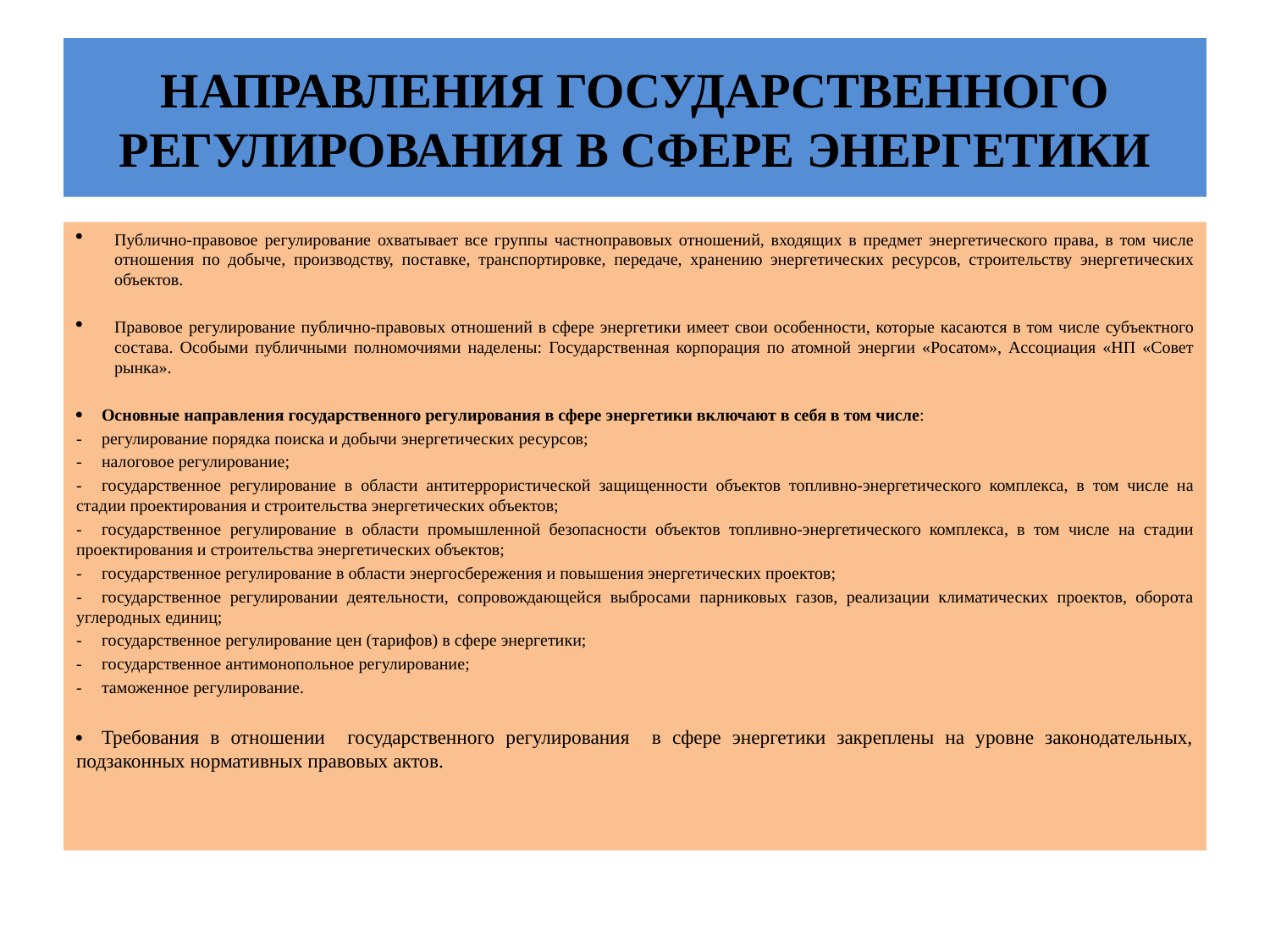

# НАПРАВЛЕНИЯ ГОСУДАРСТВЕННОГО РЕГУЛИРОВАНИЯ В СФЕРЕ ЭНЕРГЕТИКИ
Публично-правовое регулирование охватывает все группы частноправовых отношений, входящих в предмет энергетического права, в том числе отношения по добыче, производству, поставке, транспортировке, передаче, хранению энергетических ресурсов, строительству энергетических объектов.

Правовое регулирование публично-правовых отношений в сфере энергетики имеет свои особенности, которые касаются в том числе субъектного состава. Особыми публичными полномочиями наделены: Государственная корпорация по атомной энергии «Росатом», Ассоциация «НП «Совет рынка».

•	Основные направления государственного регулирования в сфере энергетики включают в себя в том числе:
- 	регулирование порядка поиска и добычи энергетических ресурсов;
- 	налоговое регулирование;
-	государственное регулирование в области антитеррористической защищенности объектов топливно-энергетического комплекса, в том числе на стадии проектирования и строительства энергетических объектов;
-	государственное регулирование в области промышленной безопасности объектов топливно-энергетического комплекса, в том числе на стадии проектирования и строительства энергетических объектов;
-	государственное регулирование в области энергосбережения и повышения энергетических проектов;
-	государственное регулировании деятельности, сопровождающейся выбросами парниковых газов, реализации климатических проектов, оборота углеродных единиц;
-	государственное регулирование цен (тарифов) в сфере энергетики;
-	государственное антимонопольное регулирование;
-	таможенное регулирование.

•	Требования в отношении  государственного регулирования  в сфере энергетики закреплены на уровне законодательных, подзаконных нормативных правовых актов.